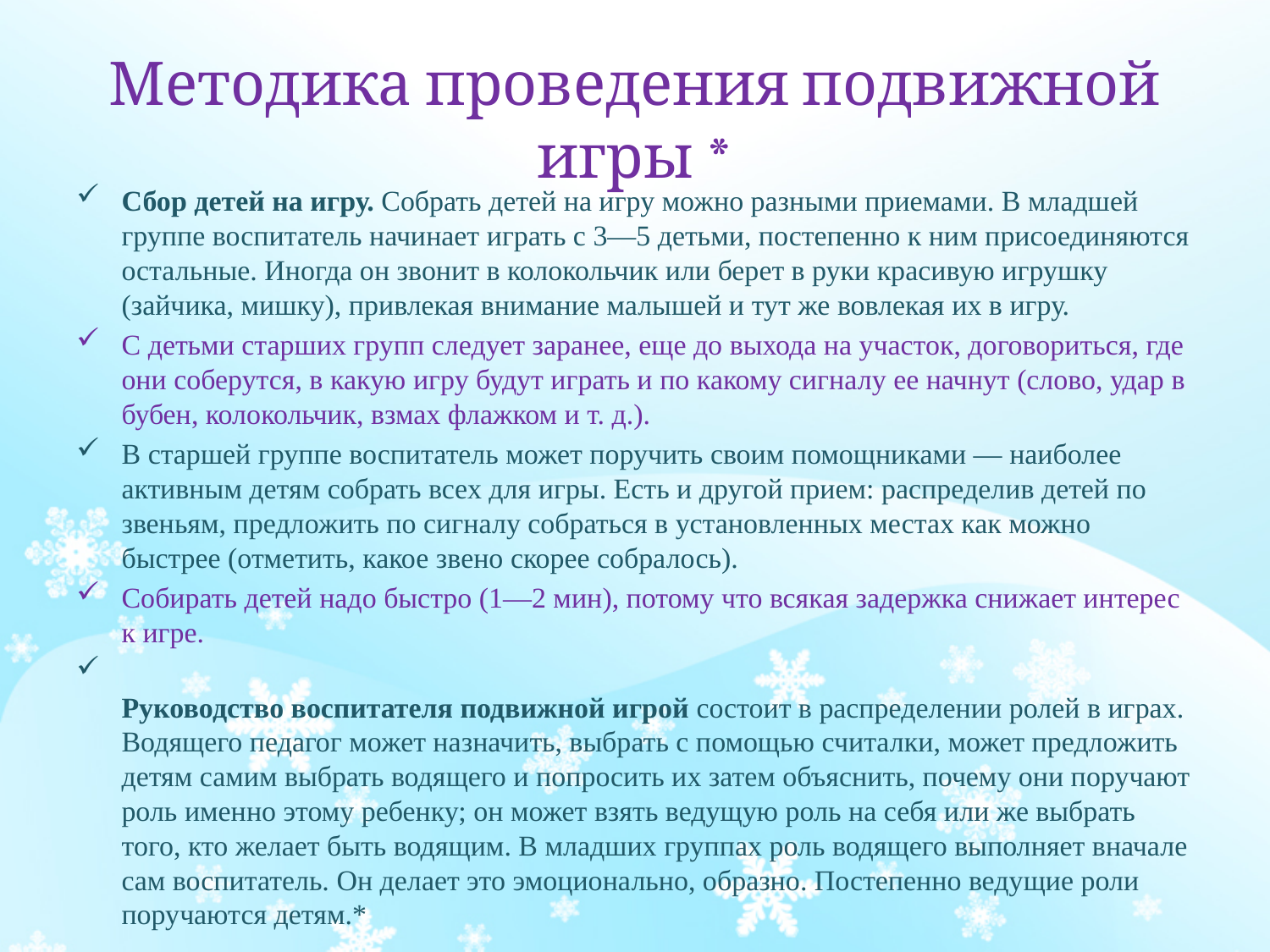

# Методика проведения подвижной игры *
Сбор детей на игру. Собрать детей на игру можно разными приемами. В младшей группе воспитатель начинает играть с 3—5 детьми, постепенно к ним присоединяются остальные. Иногда он звонит в колокольчик или берет в руки красивую игрушку (зайчика, мишку), привлекая внимание малышей и тут же вовлекая их в игру.
С детьми старших групп следует заранее, еще до выхода на участок, договориться, где они соберутся, в какую игру будут играть и по какому сигналу ее начнут (слово, удар в бубен, колокольчик, взмах флажком и т. д.).
В старшей группе воспитатель может поручить своим помощниками — наиболее активным детям собрать всех для игры. Есть и другой прием: распределив детей по звеньям, предложить по сигналу собраться в установленных местах как можно быстрее (отметить, какое звено скорее собралось).
Собирать детей надо быстро (1—2 мин), потому что всякая задержка снижает интерес к игре.
Руководство воспитателя подвижной игрой состоит в распределении ролей в играх. Водящего педагог может назначить, выбрать с помощью считалки, может предложить детям самим выбрать водящего и попросить их затем объяснить, почему они поручают роль именно этому ребенку; он может взять ведущую роль на себя или же выбрать того, кто желает быть водящим. В младших группах роль водящего выполняет вначале сам воспитатель. Он делает это эмоционально, образно. Постепенно ведущие роли поручаются детям.*